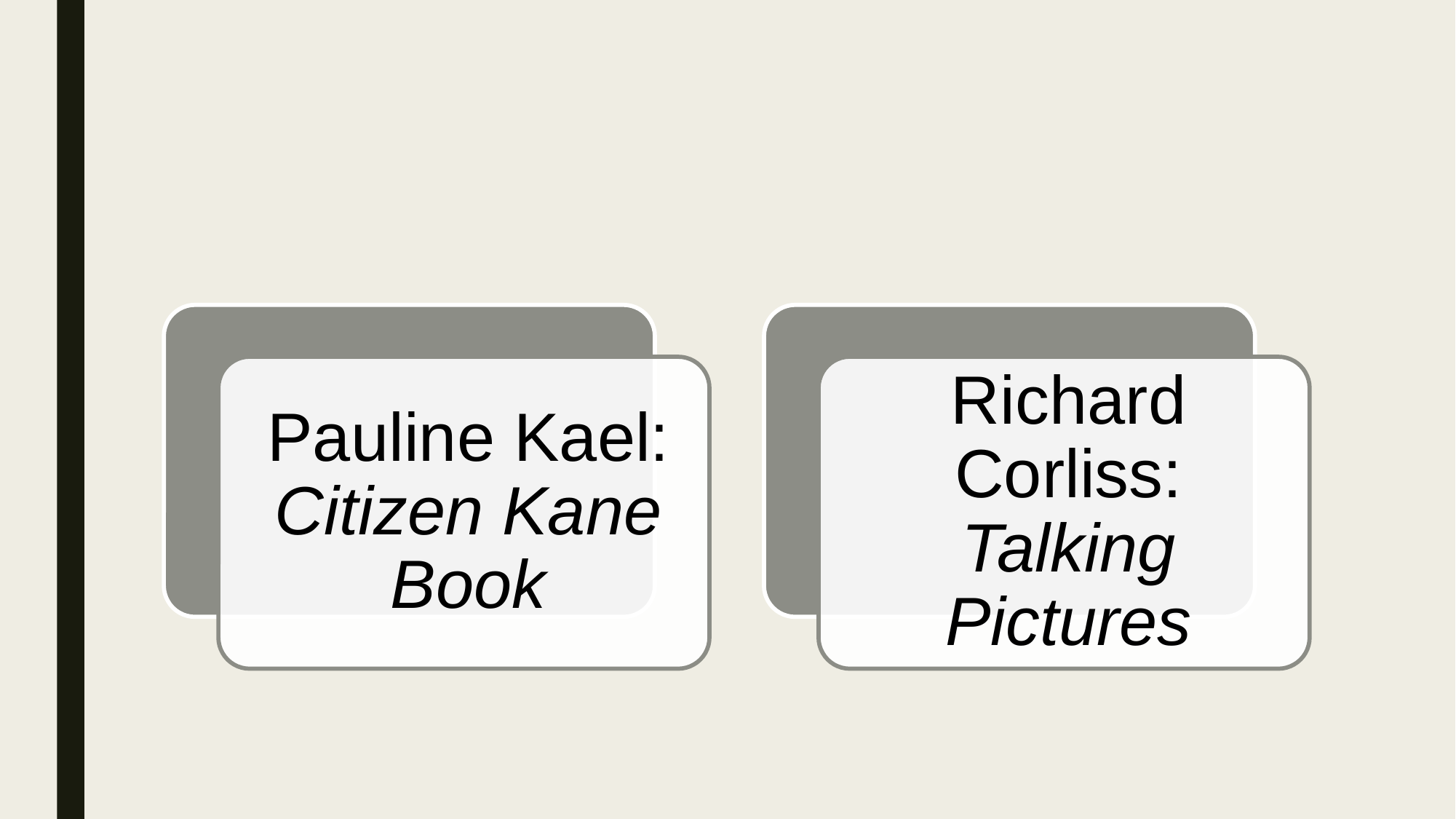

#
Pauline Kael: Citizen Kane Book
Richard Corliss: Talking Pictures